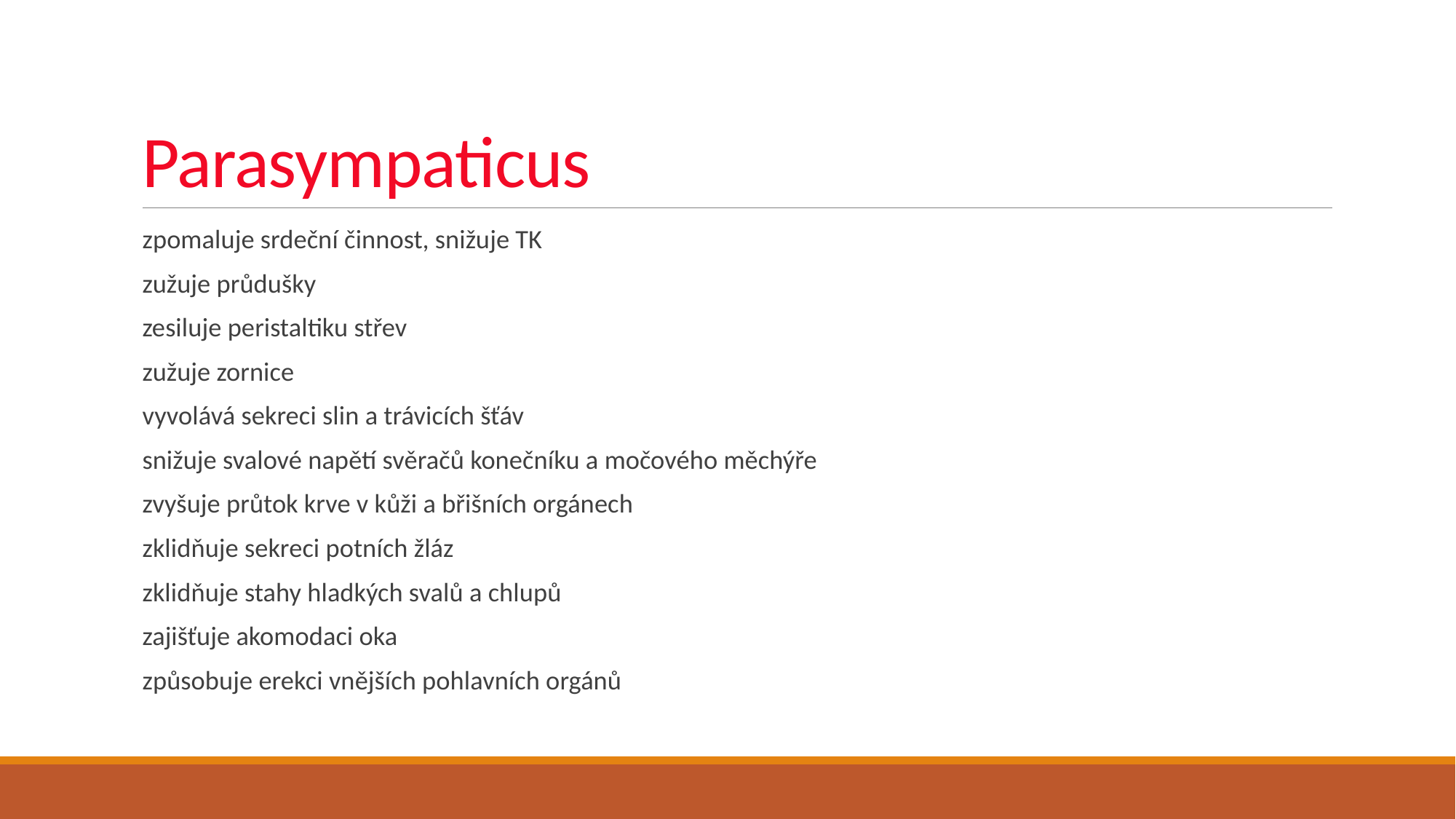

# Parasympaticus
zpomaluje srdeční činnost, snižuje TK
zužuje průdušky
zesiluje peristaltiku střev
zužuje zornice
vyvolává sekreci slin a trávicích šťáv
snižuje svalové napětí svěračů konečníku a močového měchýře
zvyšuje průtok krve v kůži a břišních orgánech
zklidňuje sekreci potních žláz
zklidňuje stahy hladkých svalů a chlupů
zajišťuje akomodaci oka
způsobuje erekci vnějších pohlavních orgánů